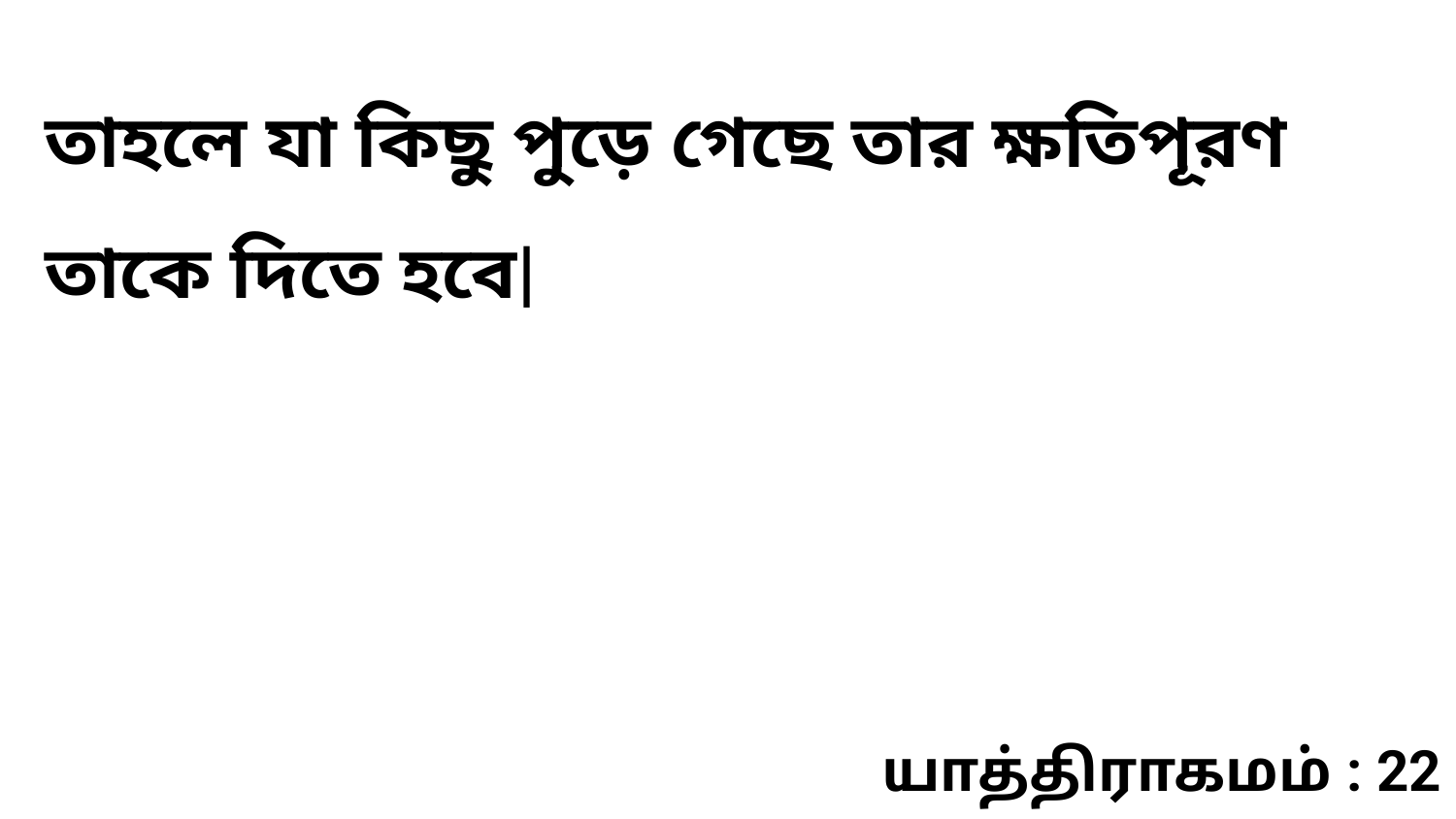

তাহলে যা কিছু পুড়ে গেছে তার ক্ষতিপূরণ তাকে দিতে হবে|
யாத்திராகமம் : 22